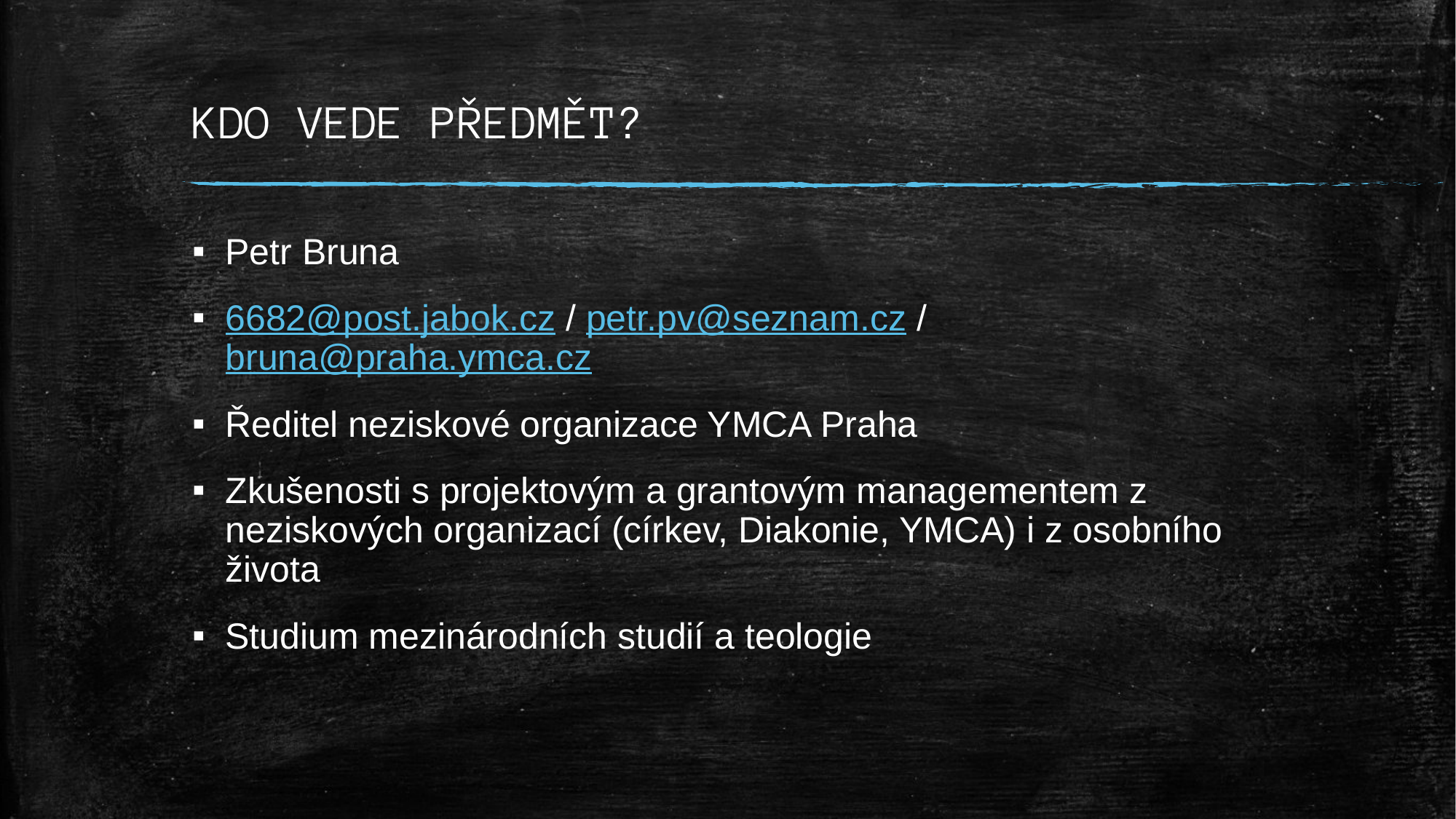

# KDO VEDE PŘEDMĚT?
Petr Bruna
6682@post.jabok.cz / petr.pv@seznam.cz / bruna@praha.ymca.cz
Ředitel neziskové organizace YMCA Praha
Zkušenosti s projektovým a grantovým managementem z neziskových organizací (církev, Diakonie, YMCA) i z osobního života
Studium mezinárodních studií a teologie